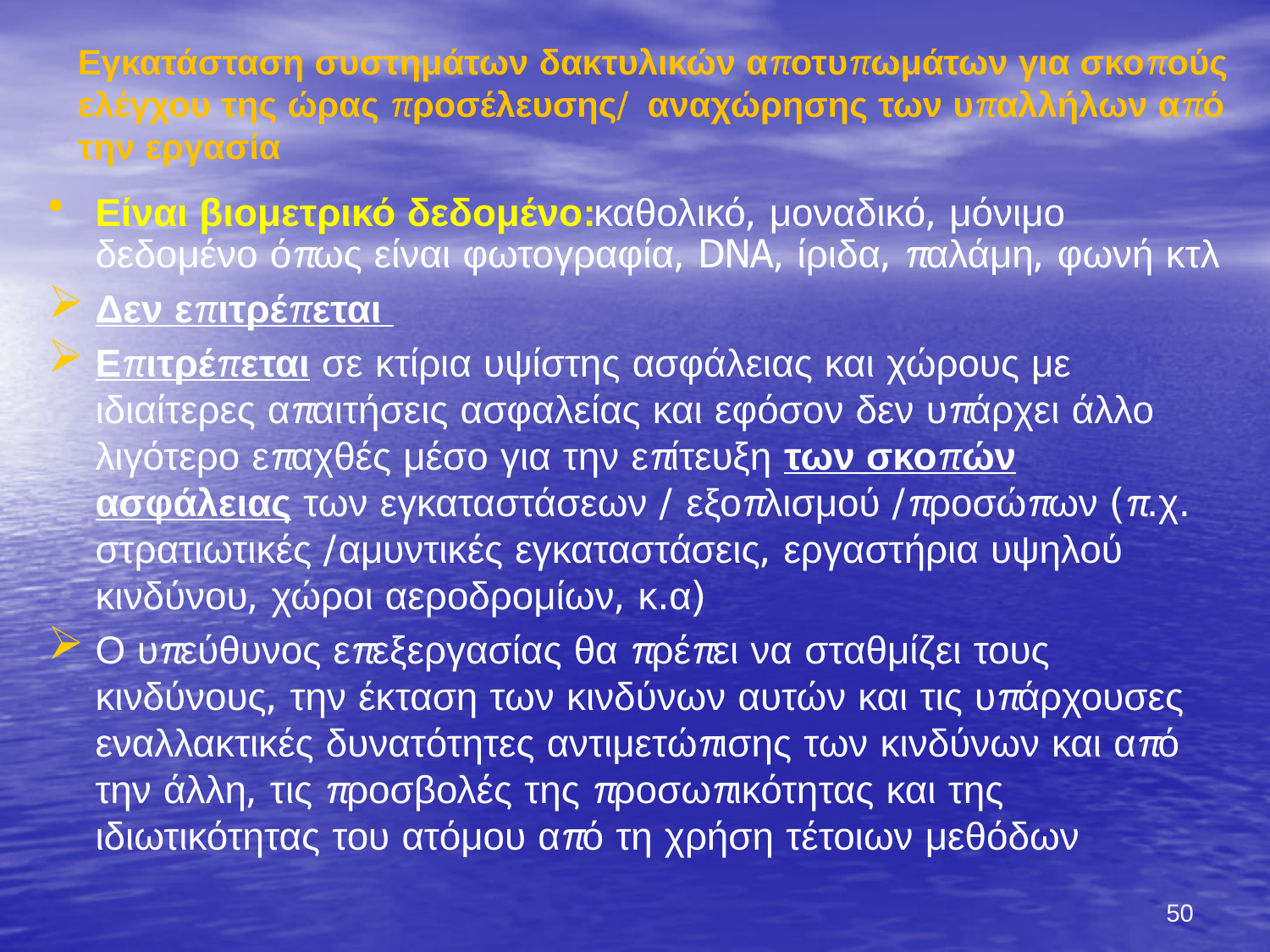

# Εγκατάσταση συστημάτων δακτυλικών αποτυπωμάτων για σκοπούς ελέγχου της ώρας προσέλευσης/ αναχώρησης των υπαλλήλων από την εργασία
Είναι βιομετρικό δεδομένο׃ καθολικό, μοναδικό, μόνιμο δεδομένο όπως είναι φωτογραφία, DNA, ίριδα, παλάμη, φωνή κτλ
Δεν επιτρέπεται
Επιτρέπεται σε κτίρια υψίστης ασφάλειας και χώρους με ιδιαίτερες απαιτήσεις ασφαλείας και εφόσον δεν υπάρχει άλλο λιγότερο επαχθές μέσο για την επίτευξη των σκοπών ασφάλειας των εγκαταστάσεων / εξοπλισμού /προσώπων (π.χ. στρατιωτικές /αμυντικές εγκαταστάσεις, εργαστήρια υψηλού κινδύνου, χώροι αεροδρομίων, κ.α)
Ο υπεύθυνος επεξεργασίας θα πρέπει να σταθμίζει τους κινδύνους, την έκταση των κινδύνων αυτών και τις υπάρχουσες εναλλακτικές δυνατότητες αντιμετώπισης των κινδύνων και από την άλλη, τις προσβολές της προσωπικότητας και της ιδιωτικότητας του ατόμου από τη χρήση τέτοιων μεθόδων

50